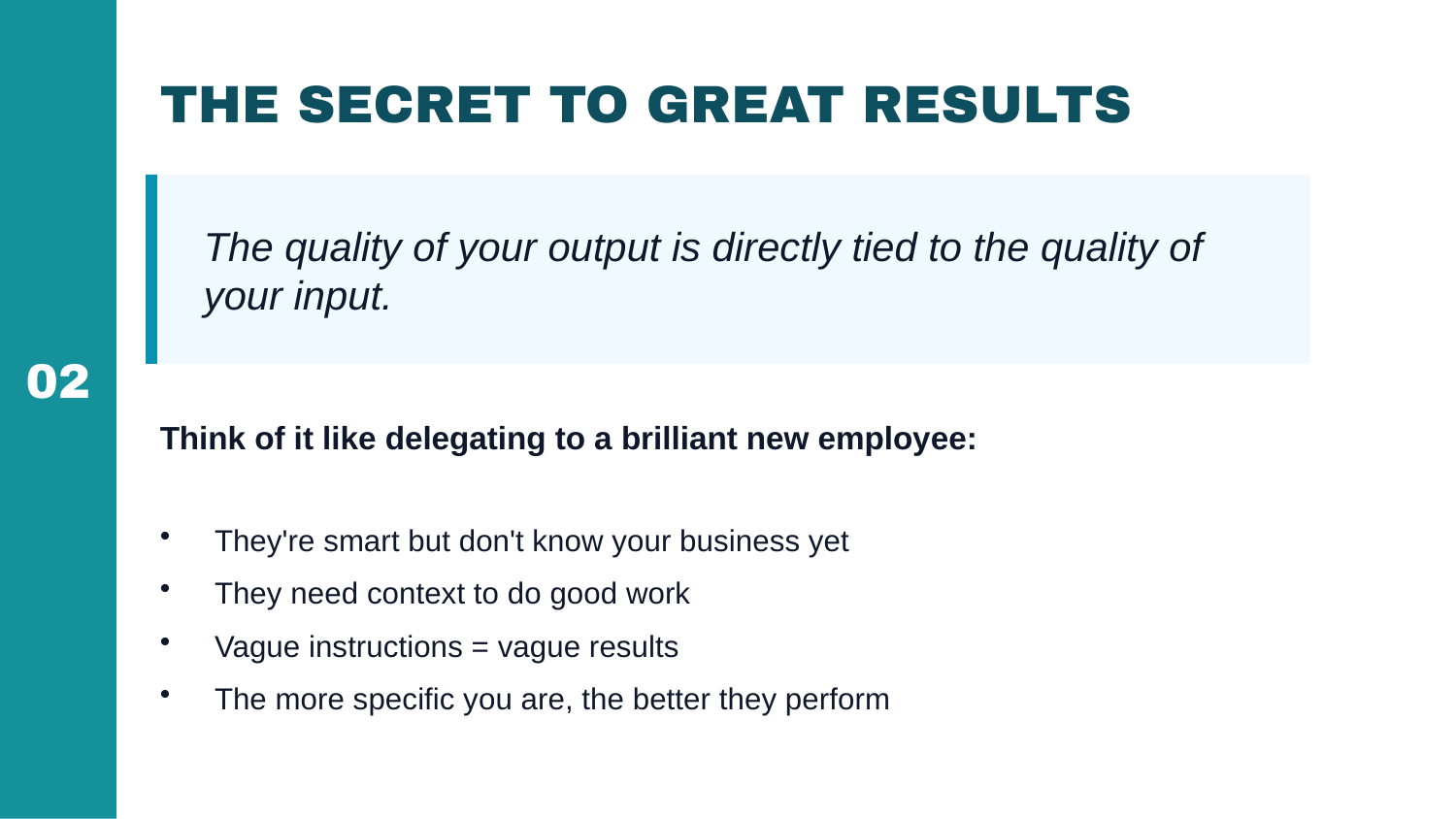

THE SECRET TO GREAT RESULTS

The quality of your output is directly tied to the quality of your input.
02
Think of it like delegating to a brilliant new employee:
They're smart but don't know your business yet
They need context to do good work
Vague instructions = vague results
The more specific you are, the better they perform